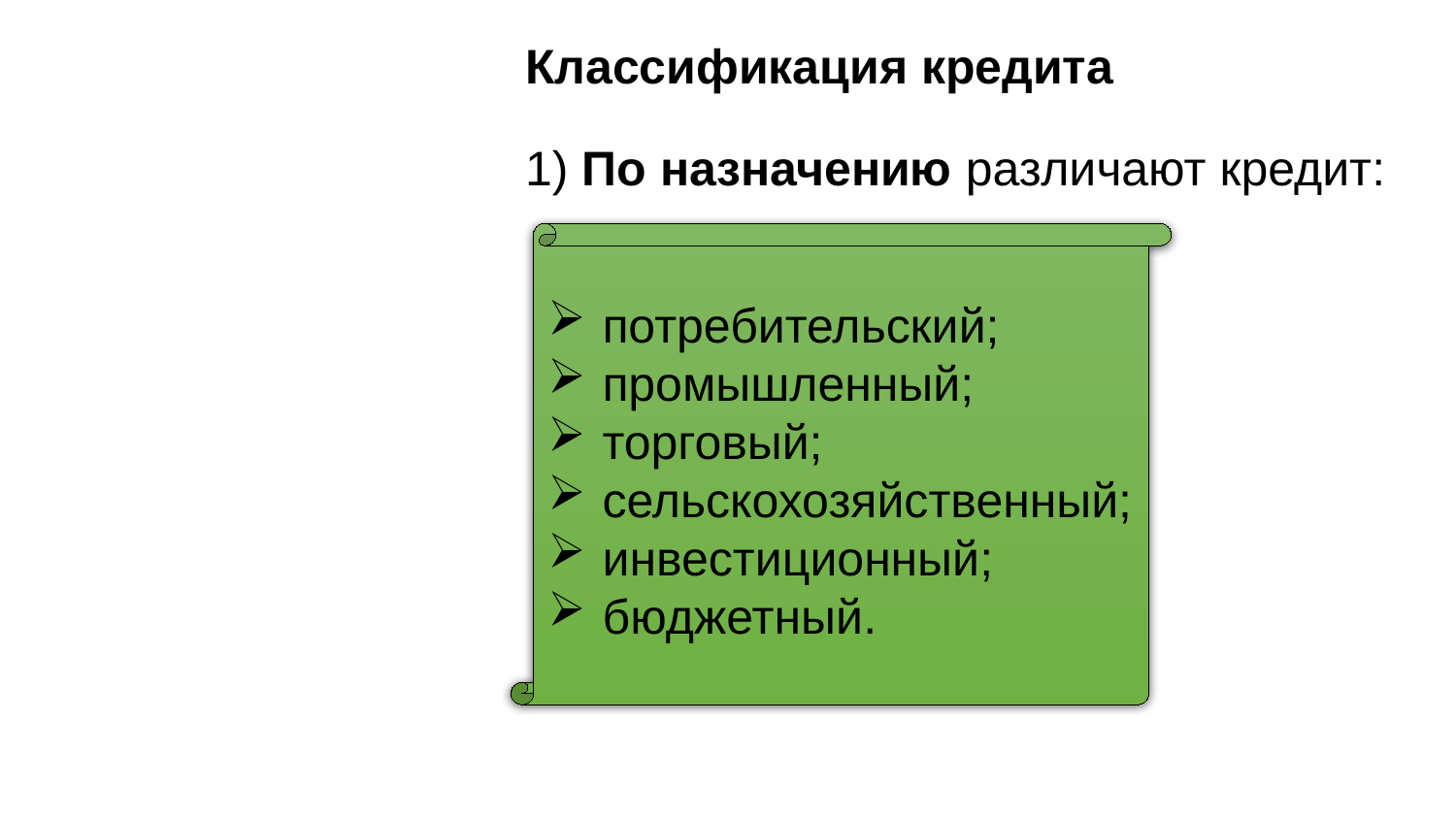

Классификация кредита
1) По назначению различают кредит:
потребительский;
промышленный;
торговый;
сельскохозяйственный;
инвестиционный;
бюджетный.